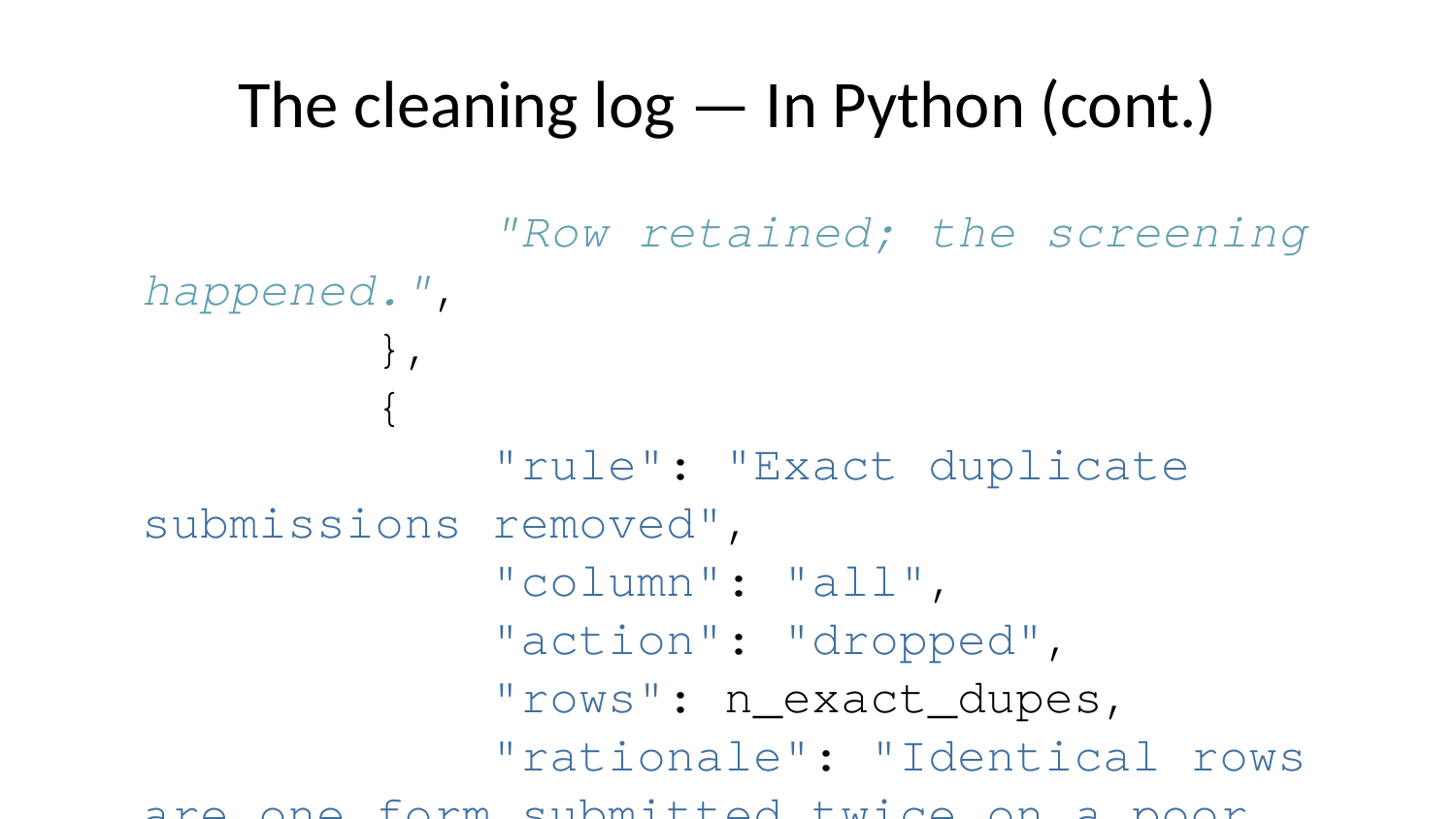

# The cleaning log — In Python (cont.)
            "Row retained; the screening happened.",
        },
        {
            "rule": "Exact duplicate submissions removed",
            "column": "all",
            "action": "dropped",
            "rows": n_exact_dupes,
            "rationale": "Identical rows are one form submitted twice on a poor connection.",
        },
        {
            "rule": "Suspected re-registration flagged",
            "column": "suspected_duplicate",
            "action": "flagged",
            "rows": n_suspected,
            "rationale": "Same commune, date, age, sex and MUAC under different ids. "
            "Cannot be distinguished from coincidence without the paper register.",